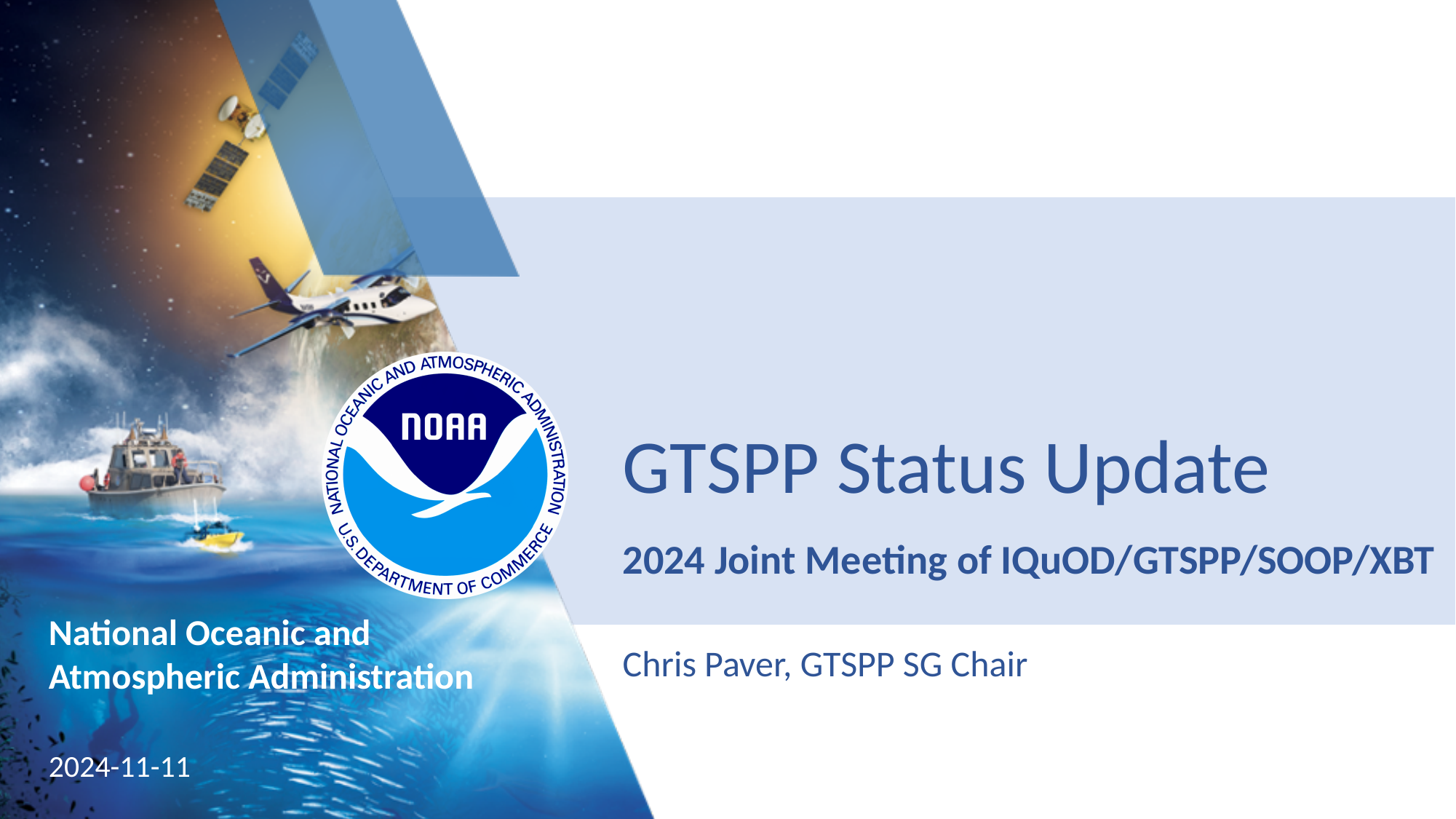

GTSPP Status Update
2024 Joint Meeting of IQuOD/GTSPP/SOOP/XBT
Chris Paver, GTSPP SG Chair
2024-11-11